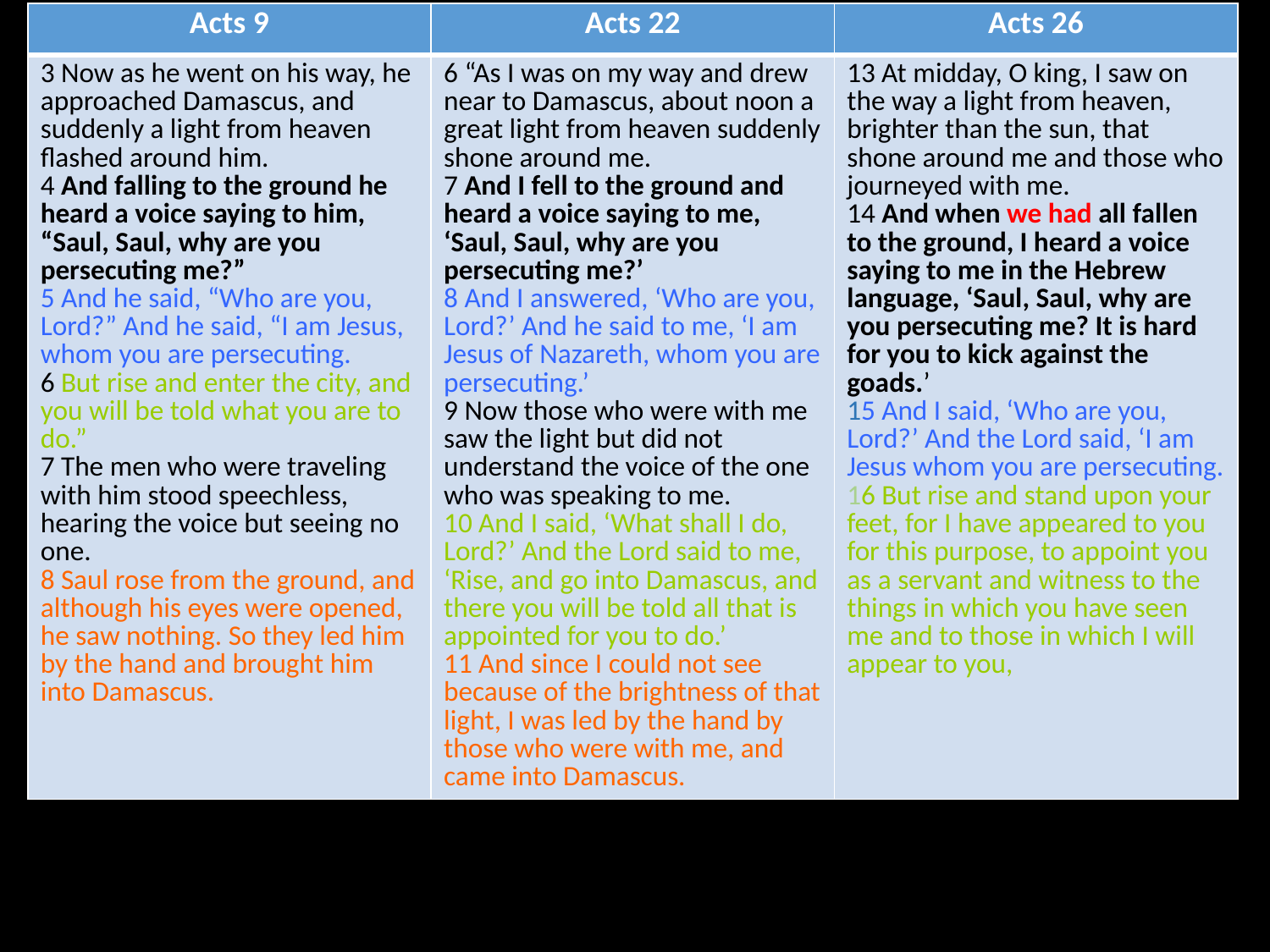

| Acts 9 | Acts 22 | Acts 26 |
| --- | --- | --- |
| 3 Now as he went on his way, he approached Damascus, and suddenly a light from heaven flashed around him.  4 And falling to the ground he heard a voice saying to him, “Saul, Saul, why are you persecuting me?” 5 And he said, “Who are you, Lord?” And he said, “I am Jesus, whom you are persecuting. 6 But rise and enter the city, and you will be told what you are to do.” 7 The men who were traveling with him stood speechless, hearing the voice but seeing no one. 8 Saul rose from the ground, and although his eyes were opened, he saw nothing. So they led him by the hand and brought him into Damascus. | 6 “As I was on my way and drew near to Damascus, about noon a great light from heaven suddenly shone around me.  7 And I fell to the ground and heard a voice saying to me, ‘Saul, Saul, why are you persecuting me?’ 8 And I answered, ‘Who are you, Lord?’ And he said to me, ‘I am Jesus of Nazareth, whom you are persecuting.’ 9 Now those who were with me saw the light but did not understand the voice of the one who was speaking to me. 10 And I said, ‘What shall I do, Lord?’ And the Lord said to me, ‘Rise, and go into Damascus, and there you will be told all that is appointed for you to do.’ 11 And since I could not see because of the brightness of that light, I was led by the hand by those who were with me, and came into Damascus. | 13 At midday, O king, I saw on the way a light from heaven, brighter than the sun, that shone around me and those who journeyed with me. 14 And when we had all fallen to the ground, I heard a voice saying to me in the Hebrew language, ‘Saul, Saul, why are you persecuting me? It is hard for you to kick against the goads.’ 15 And I said, ‘Who are you, Lord?’ And the Lord said, ‘I am Jesus whom you are persecuting. 16 But rise and stand upon your feet, for I have appeared to you for this purpose, to appoint you as a servant and witness to the things in which you have seen me and to those in which I will appear to you, |